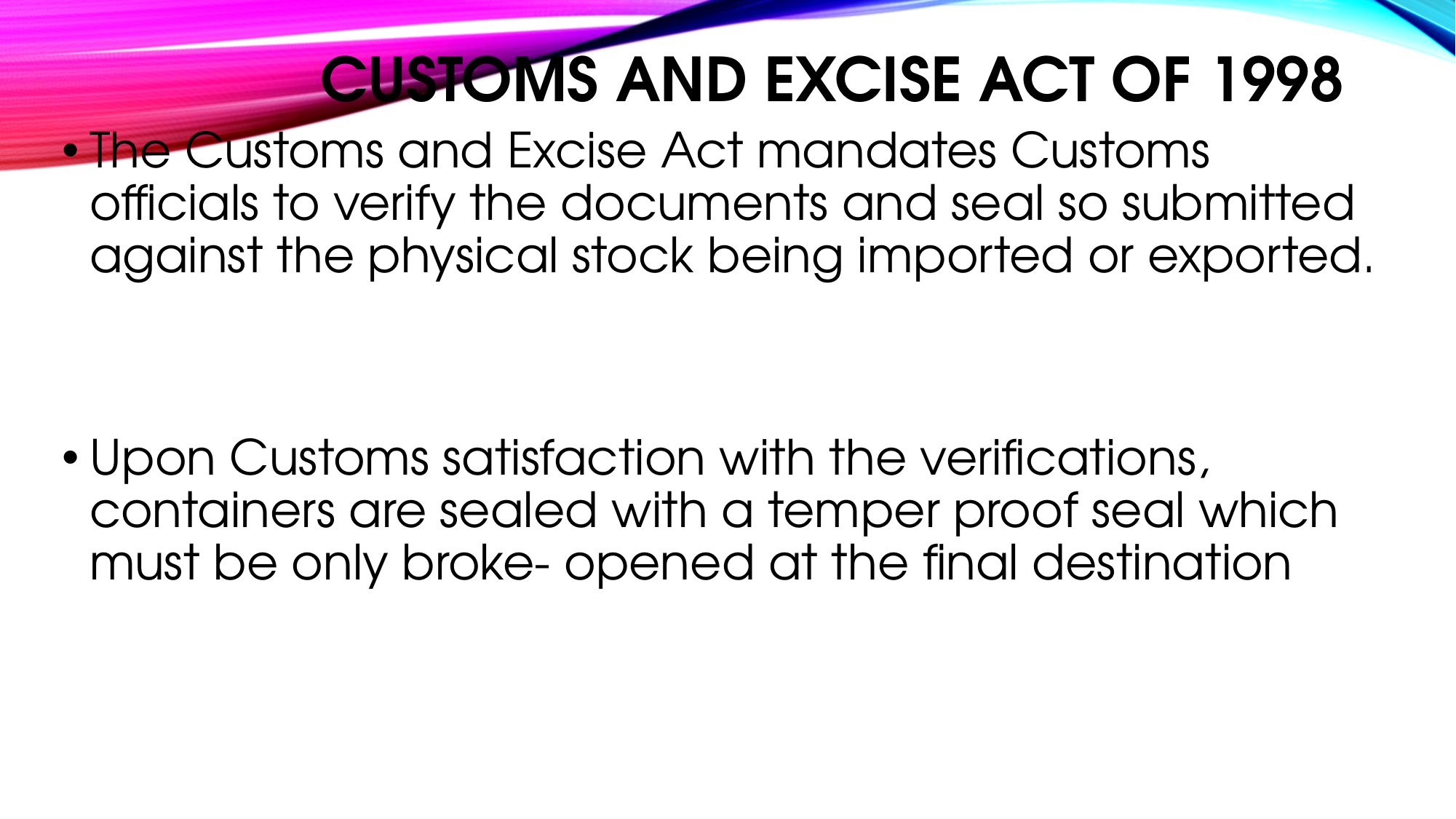

# Customs and Excise Act of 1998
The Customs and Excise Act mandates Customs officials to verify the documents and seal so submitted against the physical stock being imported or exported.

Upon Customs satisfaction with the verifications, containers are sealed with a temper proof seal which must be only broke- opened at the final destination